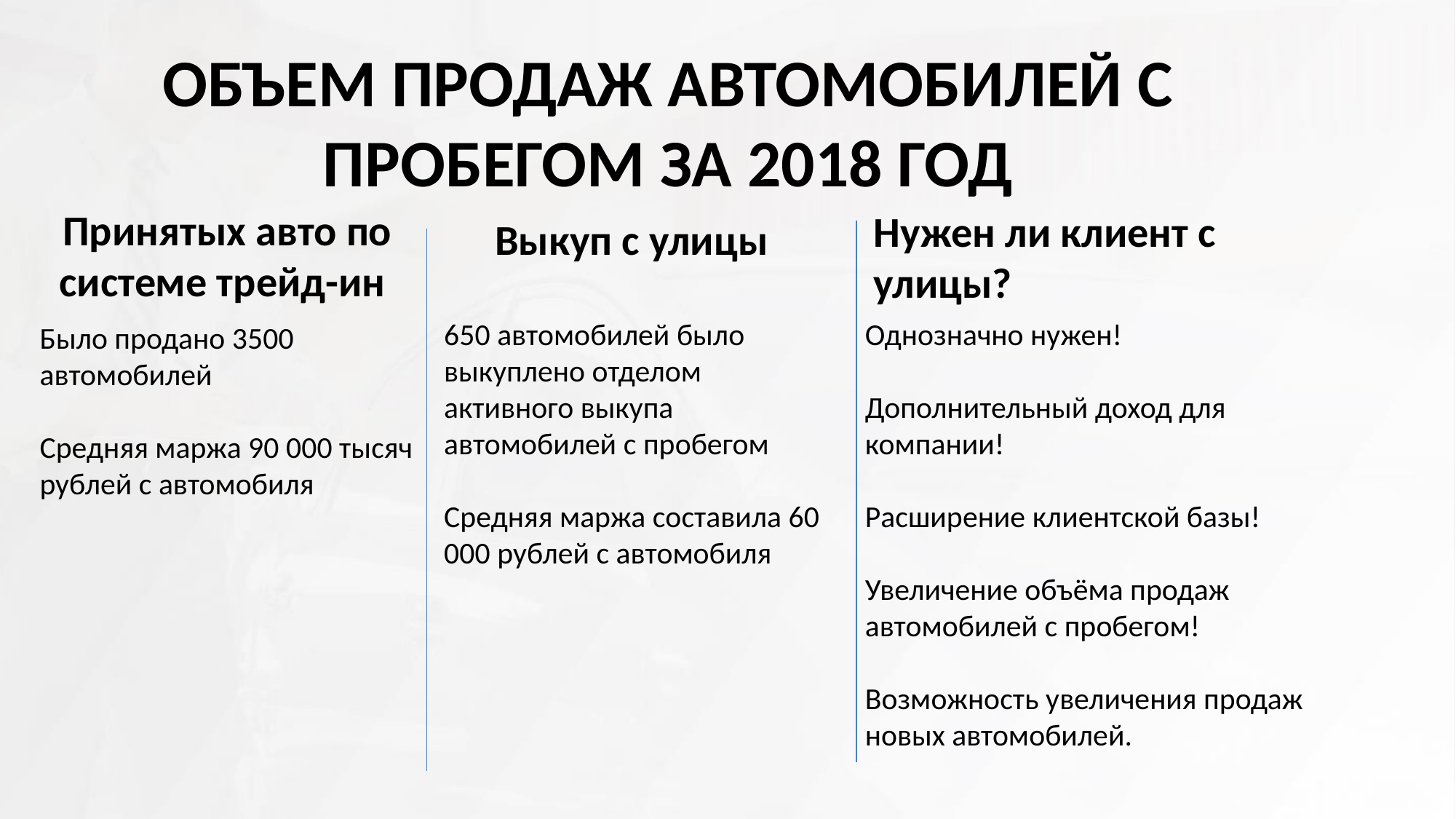

# ОБЪЕМ ПРОДАЖ АВТОМОБИЛЕЙ С ПРОБЕГОМ ЗА 2018 ГОД
Выкуп с улицы
Принятых авто по системе трейд-ин
Нужен ли клиент с улицы?
650 автомобилей было выкуплено отделом активного выкупа автомобилей с пробегом
Средняя маржа составила 60 000 рублей с автомобиля
Однозначно нужен!
Дополнительный доход для компании!
Расширение клиентской базы!
Увеличение объёма продаж автомобилей с пробегом!
Возможность увеличения продаж новых автомобилей.

Было продано 3500 автомобилей
Средняя маржа 90 000 тысяч рублей с автомобиля